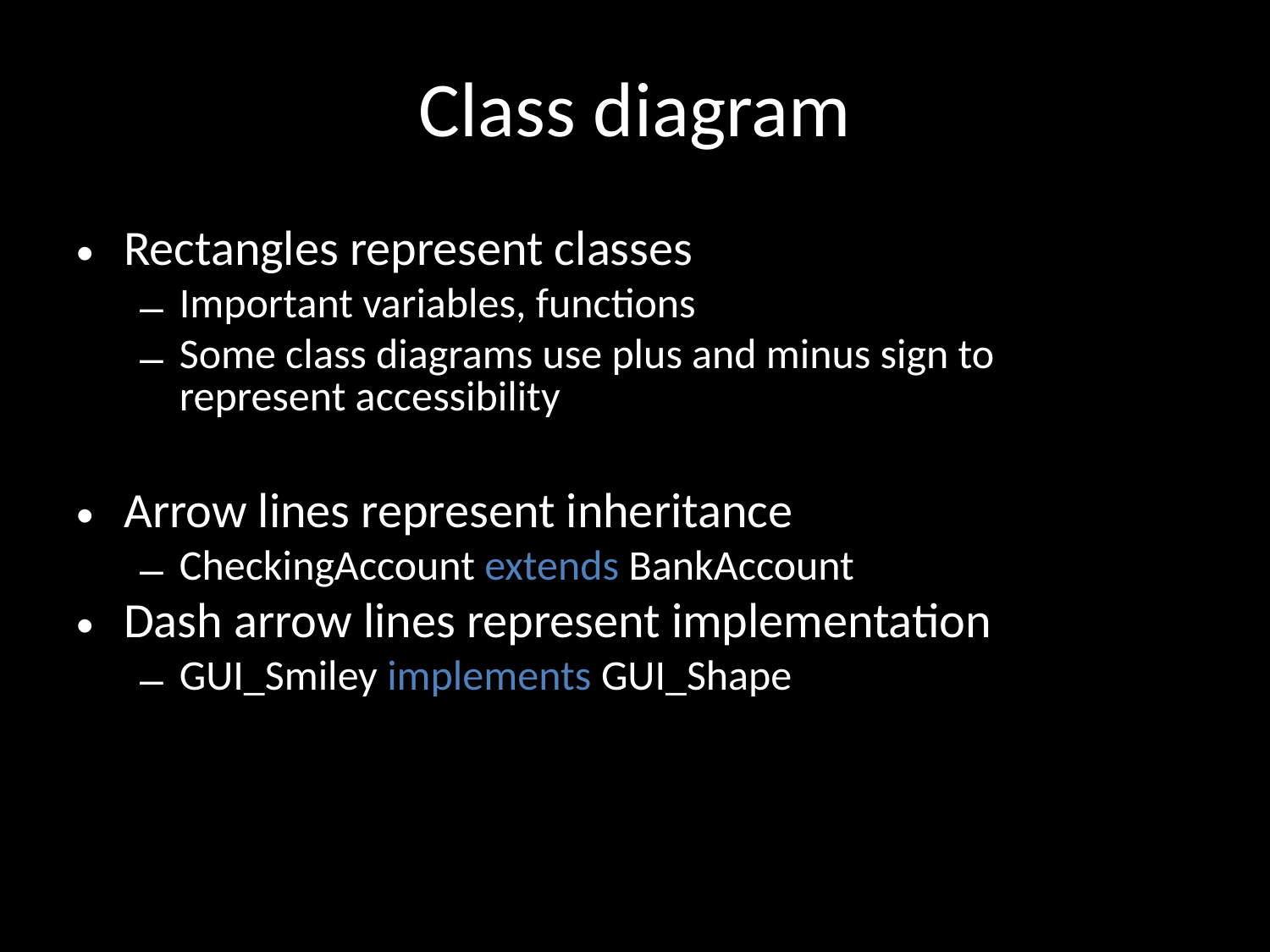

# Class diagram
Rectangles represent classes
Important variables, functions
Some class diagrams use plus and minus sign to represent accessibility

Arrow lines represent inheritance
CheckingAccount extends BankAccount
Dash arrow lines represent implementation
GUI_Smiley implements GUI_Shape